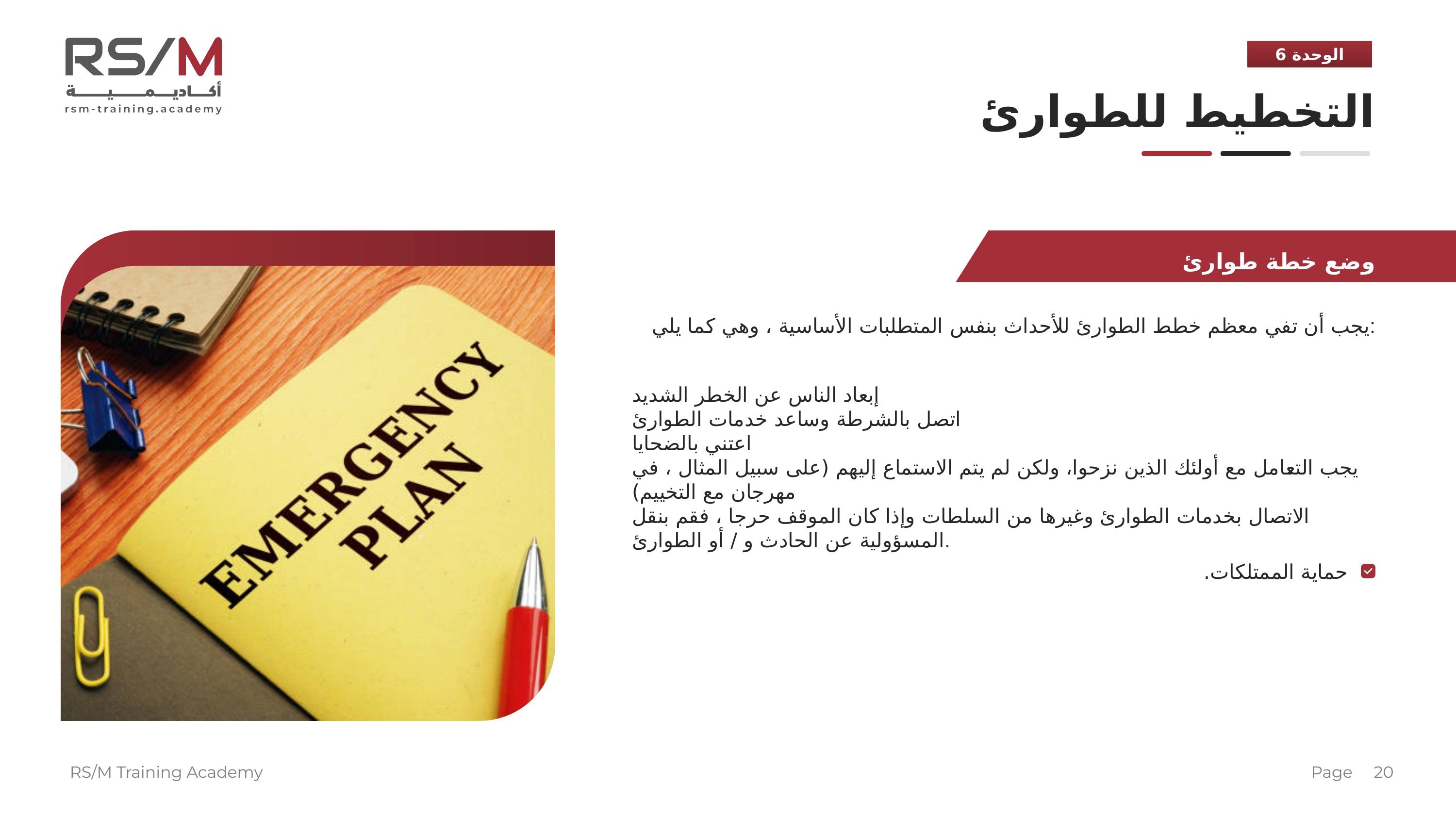

الوحدة 6
التخطيط للطوارئ

وضع خطة طوارئ

يجب أن تفي معظم خطط الطوارئ للأحداث بنفس المتطلبات الأساسية ، وهي كما يلي:
إبعاد الناس عن الخطر الشديد
اتصل بالشرطة وساعد خدمات الطوارئ
اعتني بالضحايا
يجب التعامل مع أولئك الذين نزحوا، ولكن لم يتم الاستماع إليهم (على سبيل المثال ، في مهرجان مع التخييم)
الاتصال بخدمات الطوارئ وغيرها من السلطات وإذا كان الموقف حرجا ، فقم بنقل المسؤولية عن الحادث و / أو الطوارئ.
حماية الممتلكات.